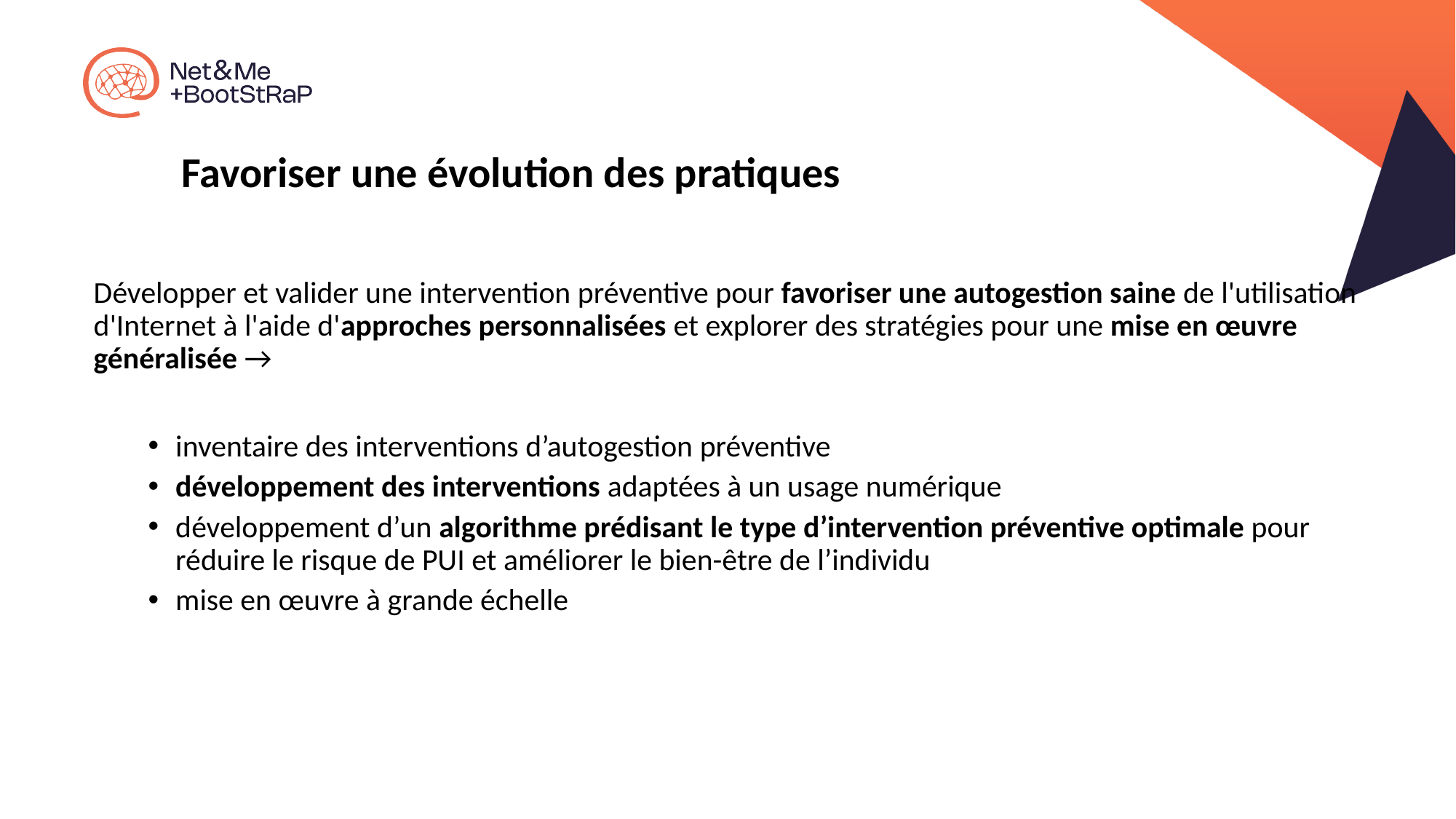

# Favoriser une évolution des pratiques

Développer et valider une intervention préventive pour favoriser une autogestion saine de l'utilisation d'Internet à l'aide d'approches personnalisées et explorer des stratégies pour une mise en œuvre généralisée →

inventaire des interventions d’autogestion préventive
développement des interventions adaptées à un usage numérique
développement d’un algorithme prédisant le type d’intervention préventive optimale pour réduire le risque de PUI et améliorer le bien-être de l’individu
mise en œuvre à grande échelle